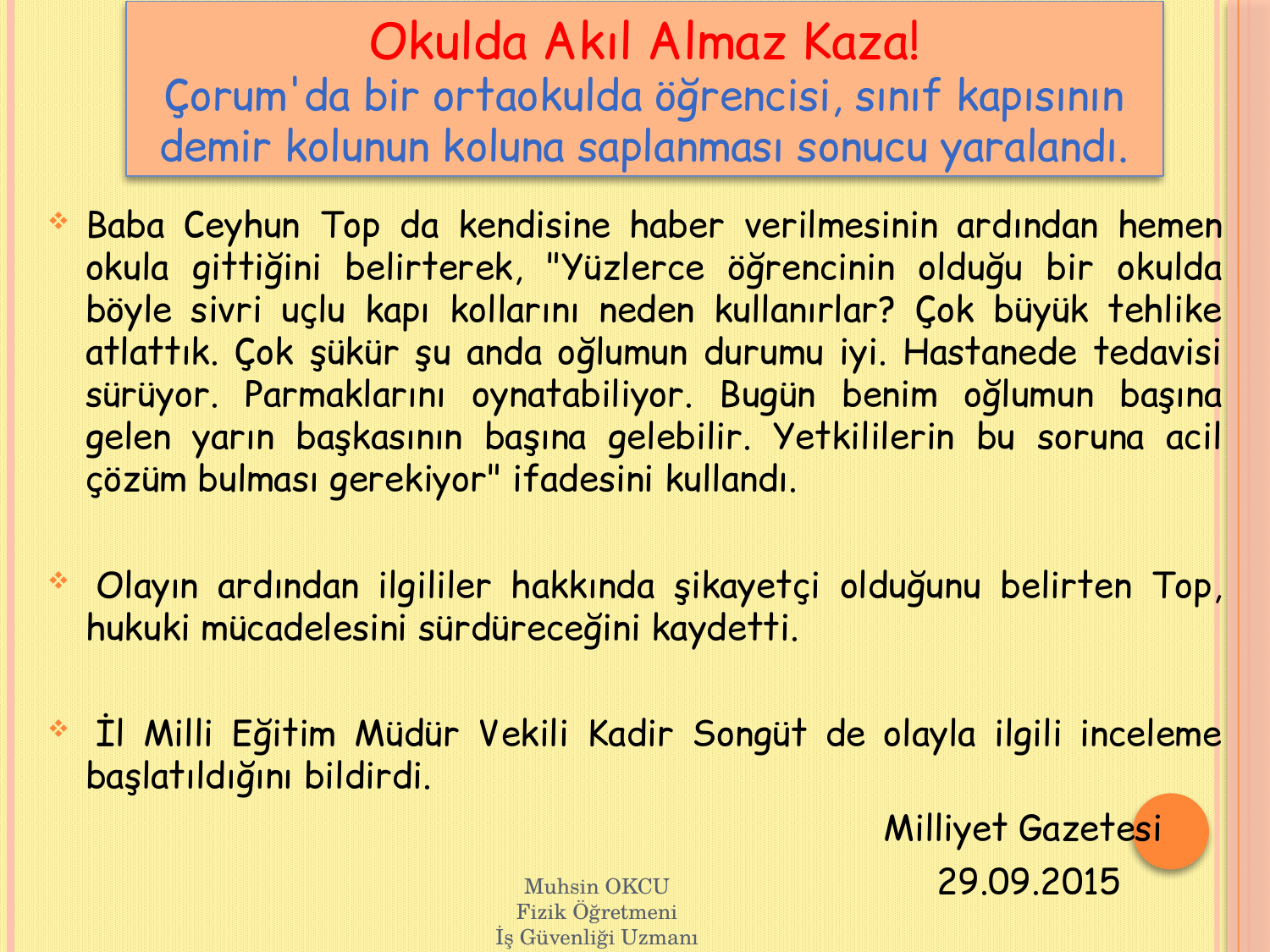

# Okulda Akıl Almaz Kaza! Çorum'da bir ortaokulda öğrencisi, sınıf kapısının demir kolunun koluna saplanması sonucu yaralandı.
Baba Ceyhun Top da kendisine haber verilmesinin ardından hemen okula gittiğini belirterek, "Yüzlerce öğrencinin olduğu bir okulda böyle sivri uçlu kapı kollarını neden kullanırlar? Çok büyük tehlike atlattık. Çok şükür şu anda oğlumun durumu iyi. Hastanede tedavisi sürüyor. Parmaklarını oynatabiliyor. Bugün benim oğlumun başına gelen yarın başkasının başına gelebilir. Yetkililerin bu soruna acil çözüm bulması gerekiyor" ifadesini kullandı.

 Olayın ardından ilgililer hakkında şikayetçi olduğunu belirten Top, hukuki mücadelesini sürdüreceğini kaydetti.

 İl Milli Eğitim Müdür Vekili Kadir Songüt de olayla ilgili inceleme başlatıldığını bildirdi.
                                                                               Milliyet Gazetesi
                                                                                    29.09.2015

Muhsin OKCU
Fizik Öğretmeni
İş Güvenliği Uzmanı